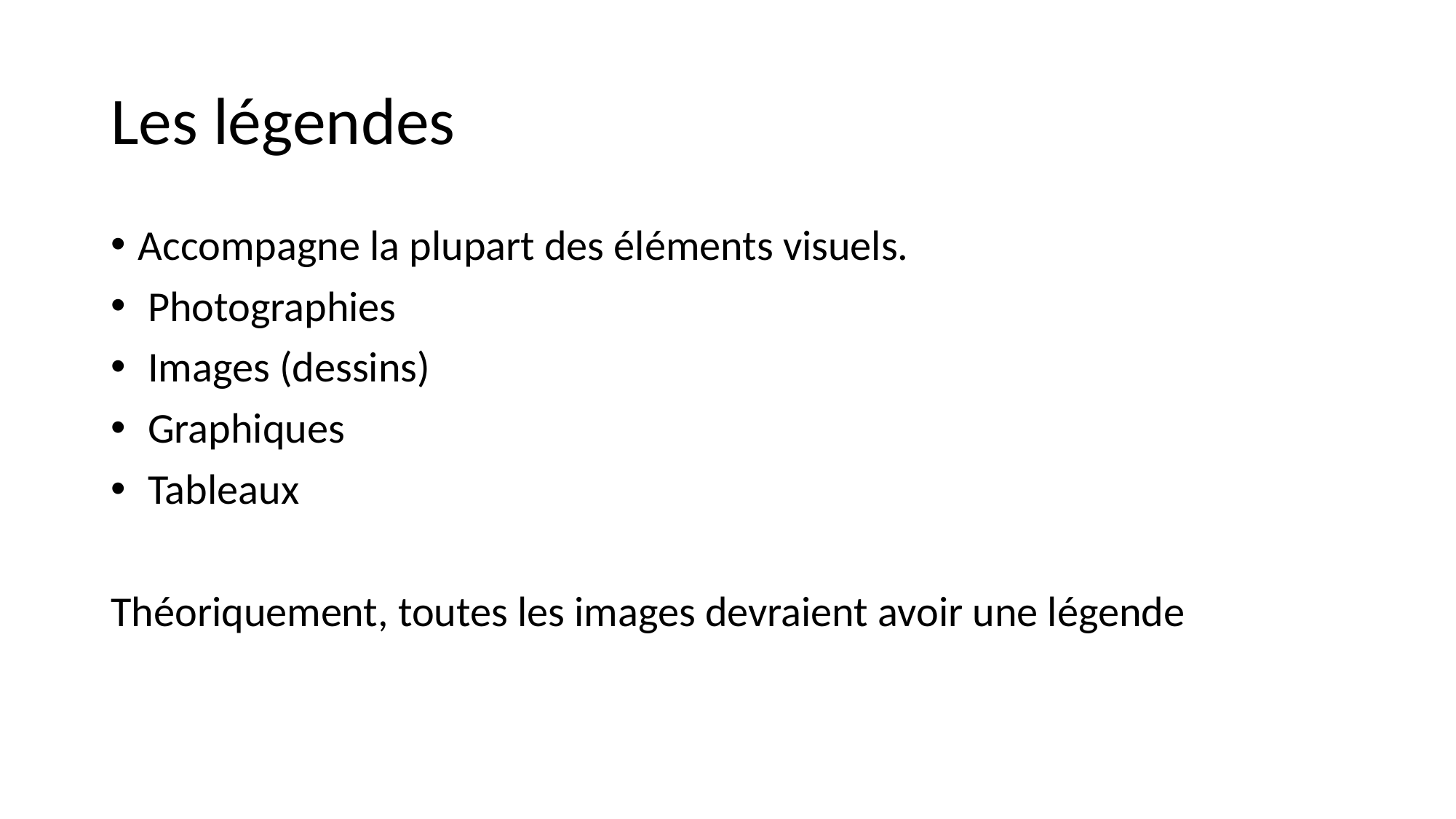

# Les légendes
Accompagne la plupart des éléments visuels.
 Photographies
 Images (dessins)
 Graphiques
 Tableaux

Théoriquement, toutes les images devraient avoir une légende